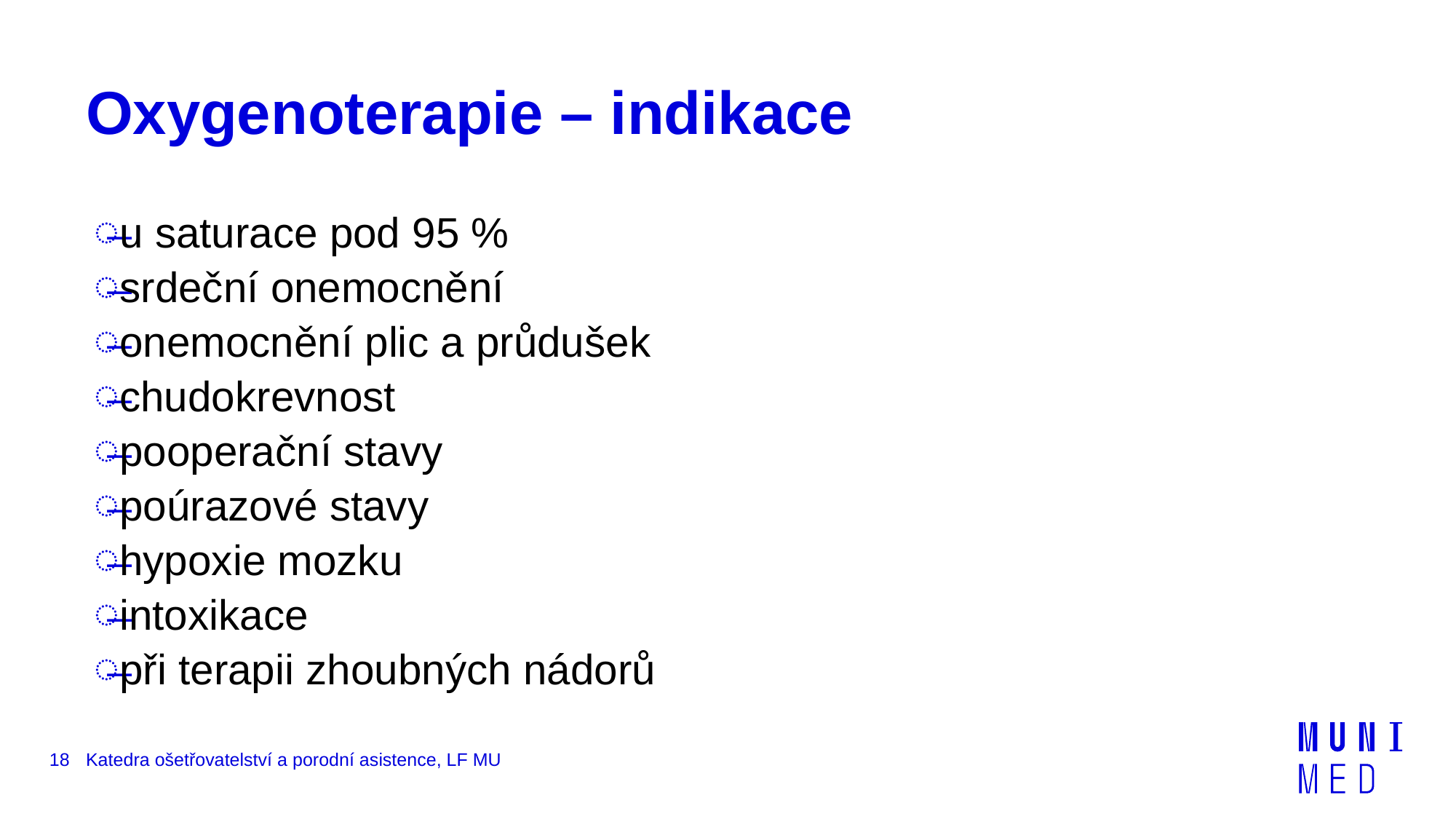

# Oxygenoterapie – indikace
u saturace pod 95 %
srdeční onemocnění
onemocnění plic a průdušek
chudokrevnost
pooperační stavy
poúrazové stavy
hypoxie mozku
intoxikace
při terapii zhoubných nádorů

18
Katedra ošetřovatelství a porodní asistence, LF MU